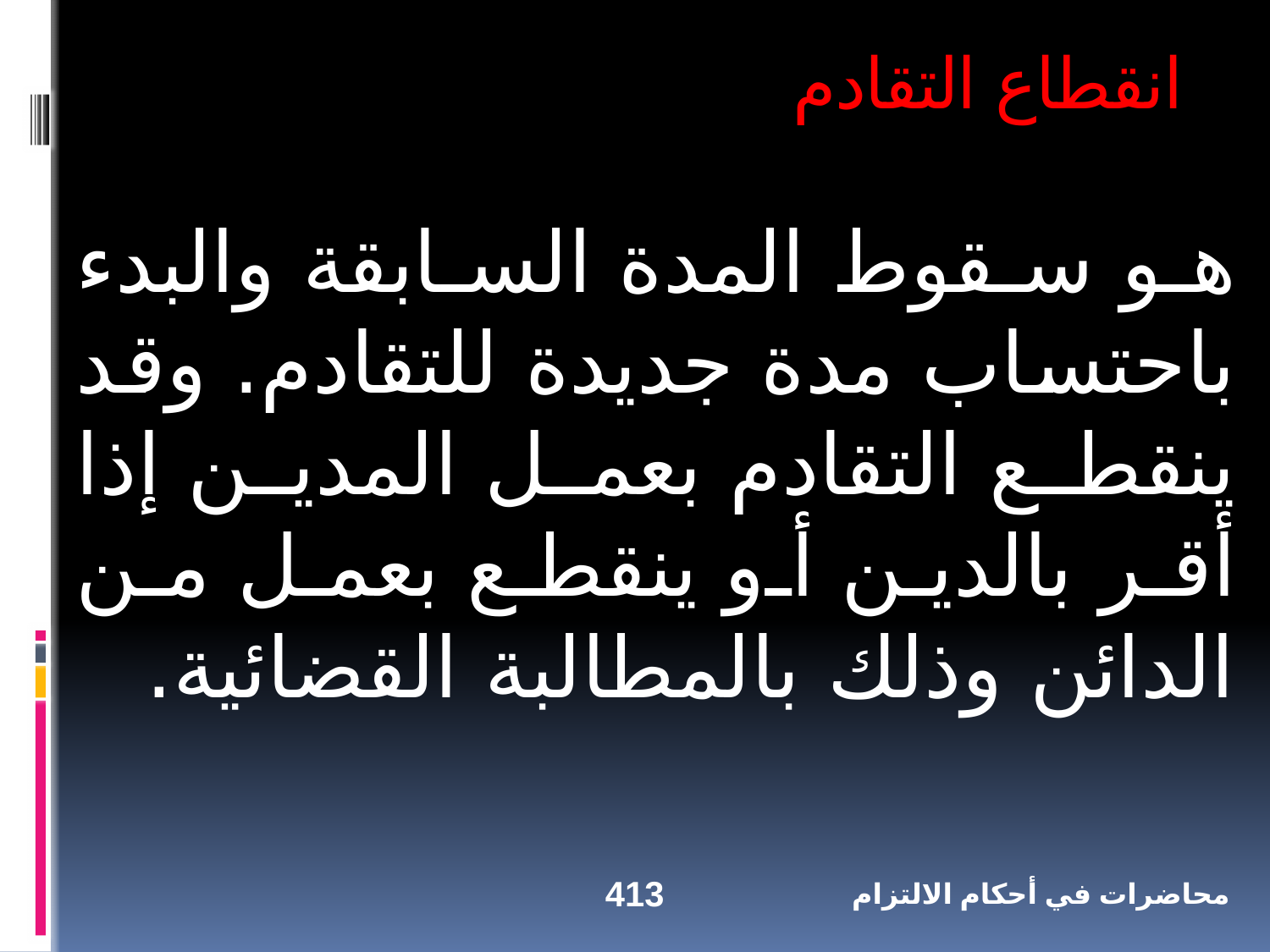

انقطاع التقادم
هو سقوط المدة السابقة والبدء باحتساب مدة جديدة للتقادم. وقد ينقطع التقادم بعمل المدين إذا أقر بالدين أو ينقطع بعمل من الدائن وذلك بالمطالبة القضائية.

413
محاضرات في أحكام الالتزام